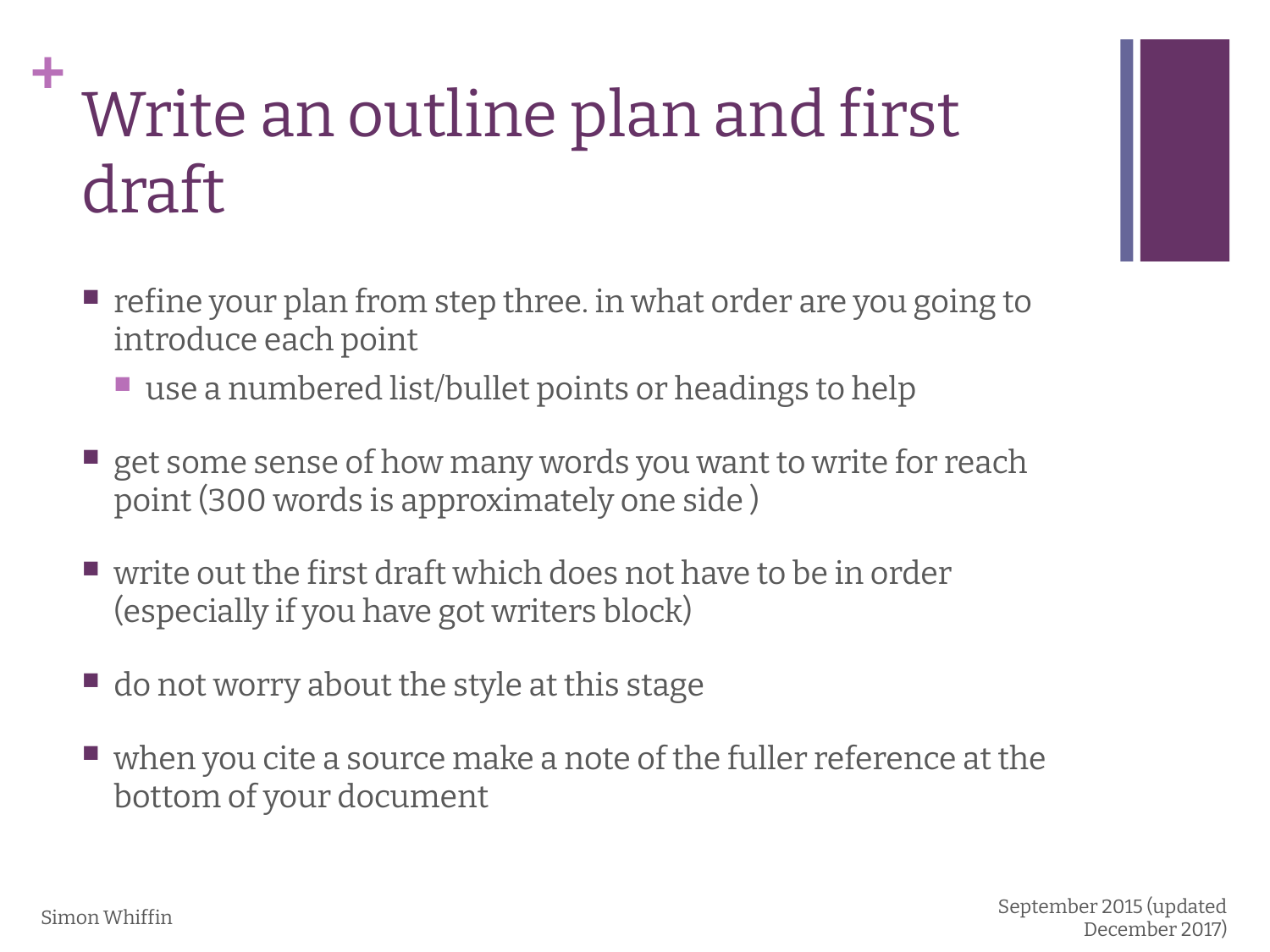

# Write an outline plan and first draft
refine your plan from step three. in what order are you going to introduce each point
use a numbered list/bullet points or headings to help
get some sense of how many words you want to write for reach point (300 words is approximately one side )
write out the first draft which does not have to be in order (especially if you have got writers block)
do not worry about the style at this stage
when you cite a source make a note of the fuller reference at the bottom of your document

Simon Whiffin
September 2015 (updated December 2017)